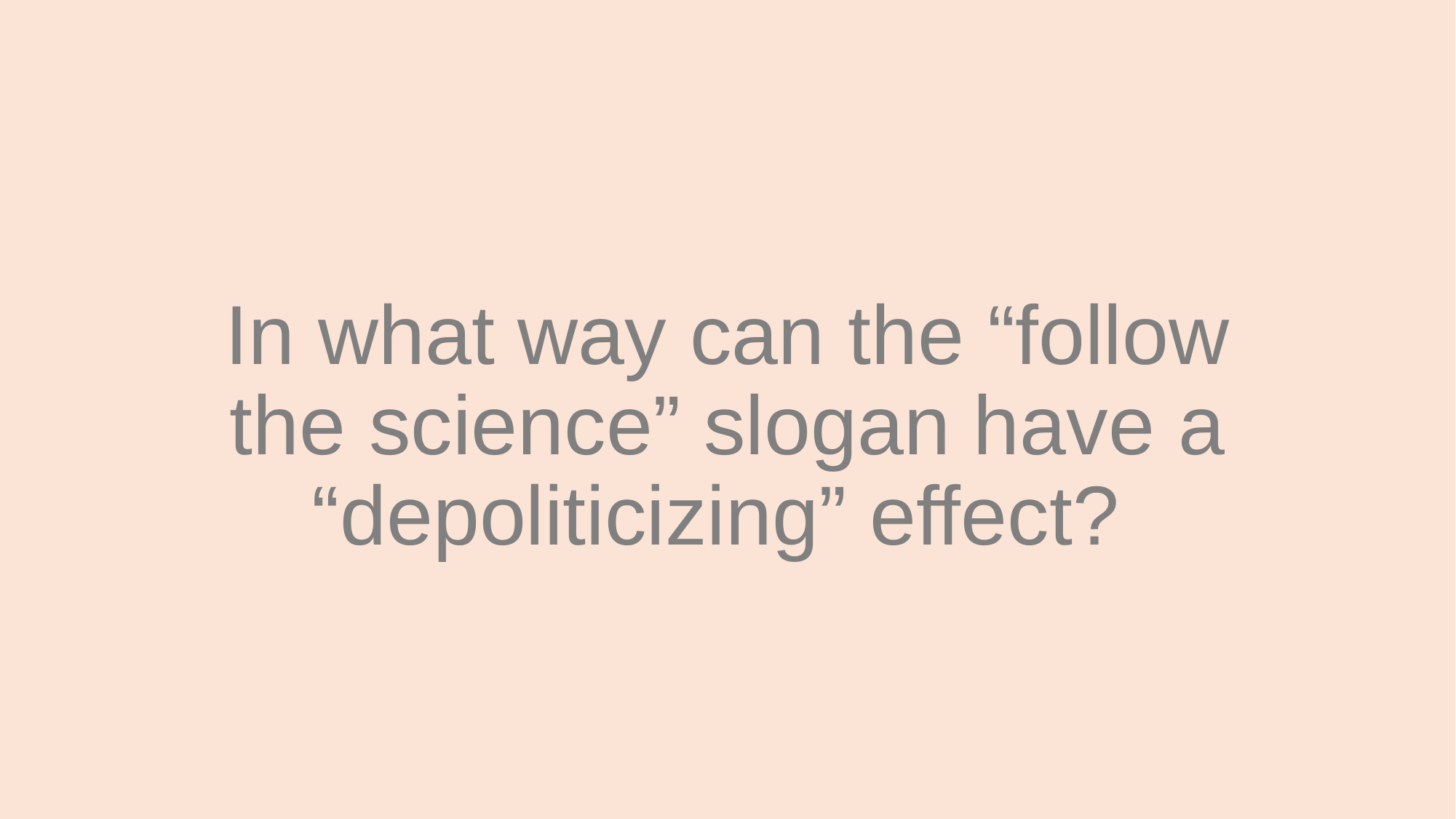

# In what way can the “follow the science” slogan have a “depoliticizing” effect?